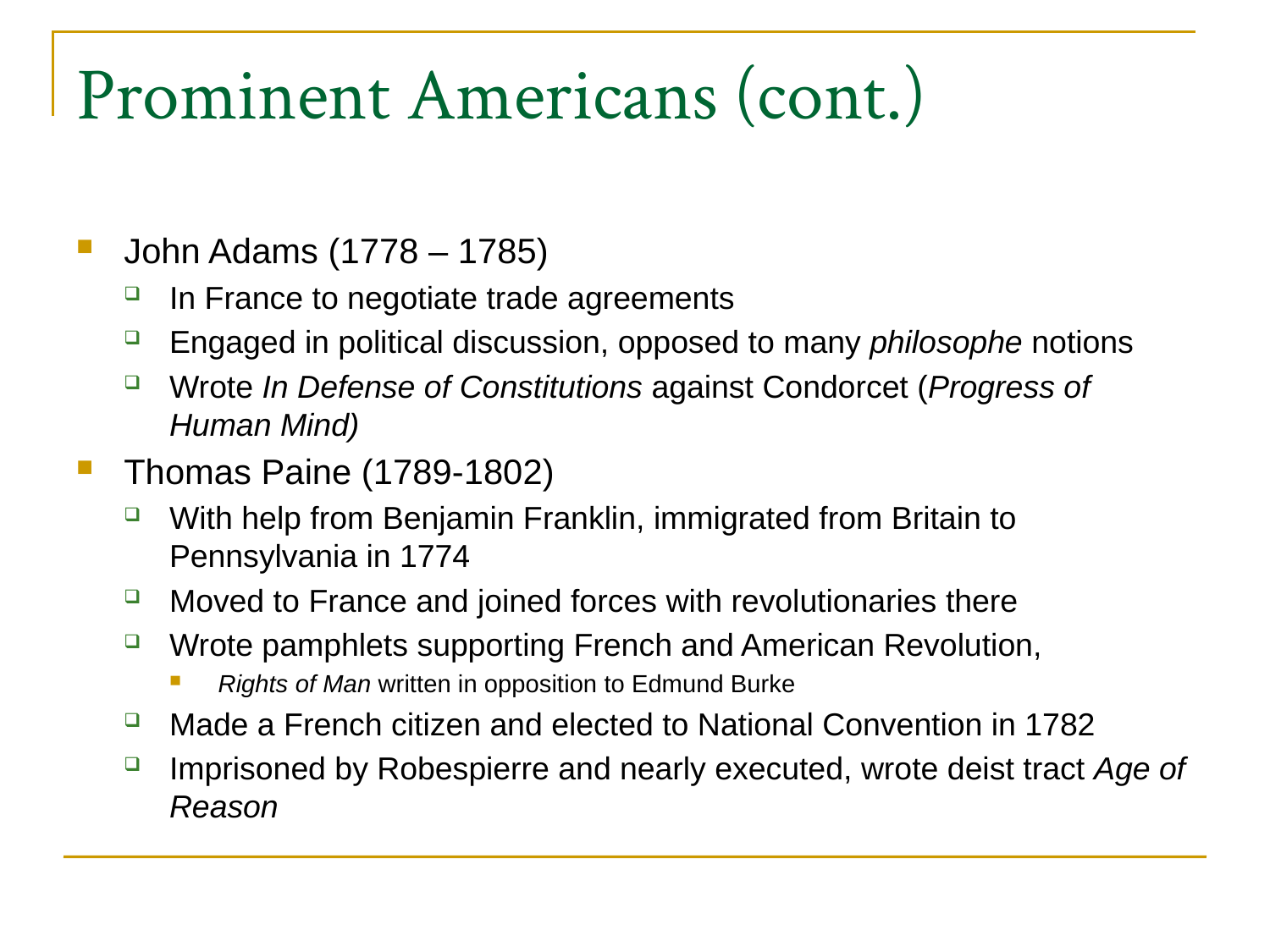

# Prominent Americans (cont.)
John Adams (1778 – 1785)
In France to negotiate trade agreements
Engaged in political discussion, opposed to many philosophe notions
Wrote In Defense of Constitutions against Condorcet (Progress of Human Mind)
Thomas Paine (1789-1802)
With help from Benjamin Franklin, immigrated from Britain to Pennsylvania in 1774
Moved to France and joined forces with revolutionaries there
Wrote pamphlets supporting French and American Revolution,
Rights of Man written in opposition to Edmund Burke
Made a French citizen and elected to National Convention in 1782
Imprisoned by Robespierre and nearly executed, wrote deist tract Age of Reason